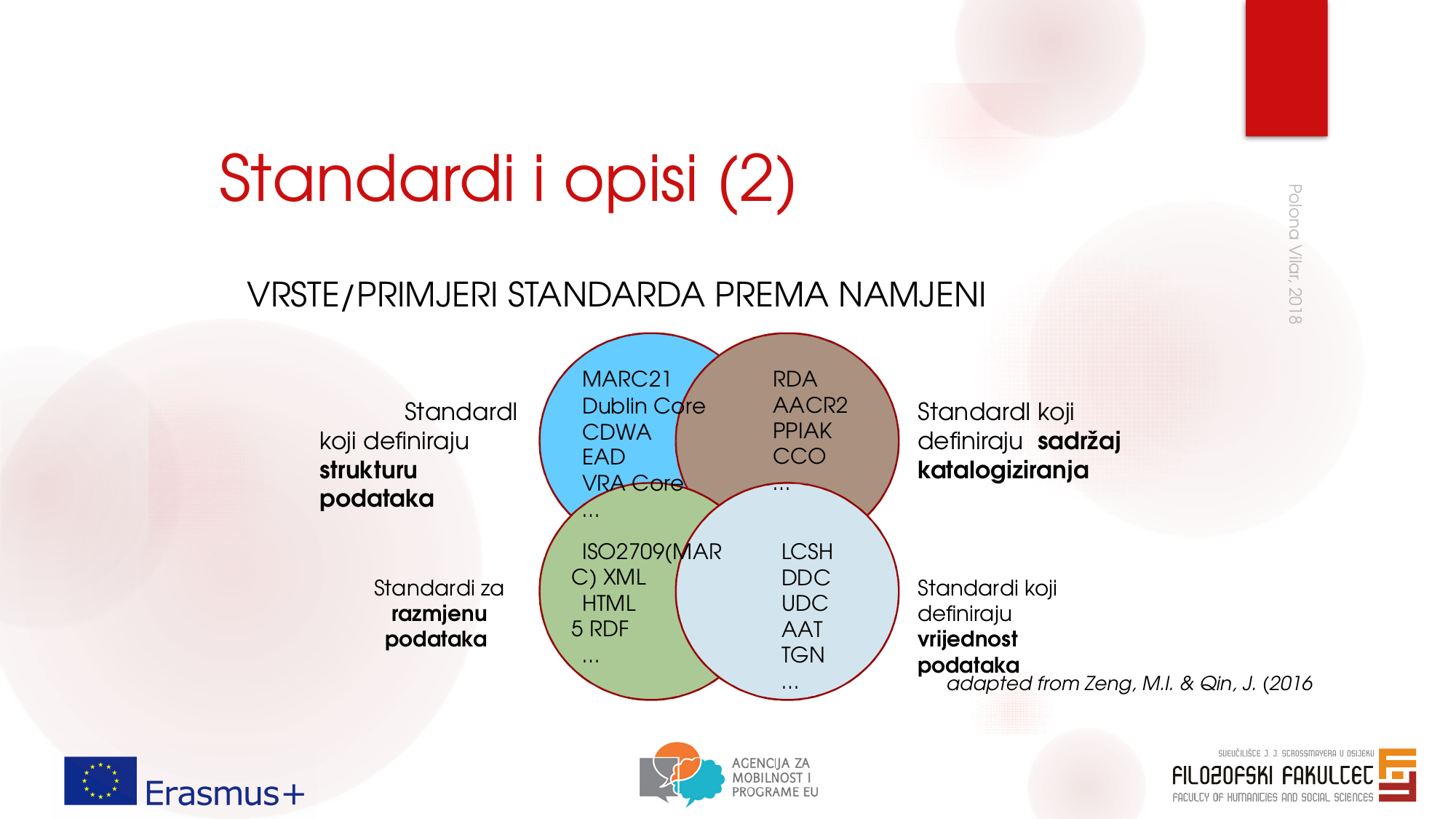

# Standardi i opisi (2)

VRSTE/PRIMJERI STANDARDA PREMA NAMJENI

MARC21
Dublin Core CDWA
EAD
VRA Core
…
ISO2709(MARC) XML
HTML5 RDF
…
RDA AACR2 PPIAK CCO
…
Polona Vilar, 2018
StandardI koji definiraju strukturu podataka
StandardI koji definiraju  sadržaj katalogiziranja

LCSH DDC UDC AAT TGN
…
Standardi koji definiraju vrijednost podataka
Standardi za razmjenu podataka

adapted from Zeng, M.l. & Qin, J. (2016